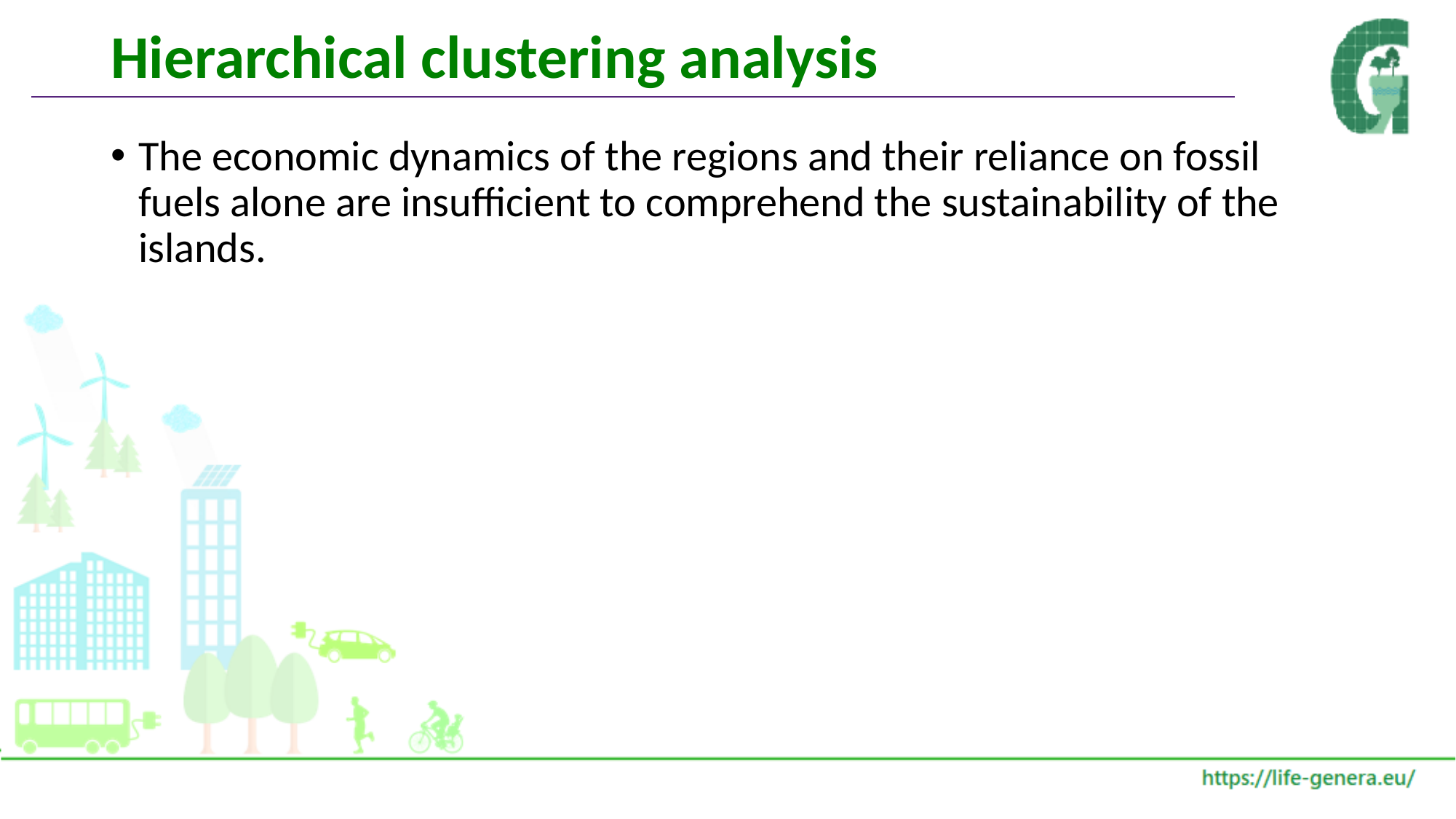

# Hierarchical clustering analysis
The economic dynamics of the regions and their reliance on fossil fuels alone are insufficient to comprehend the sustainability of the islands.